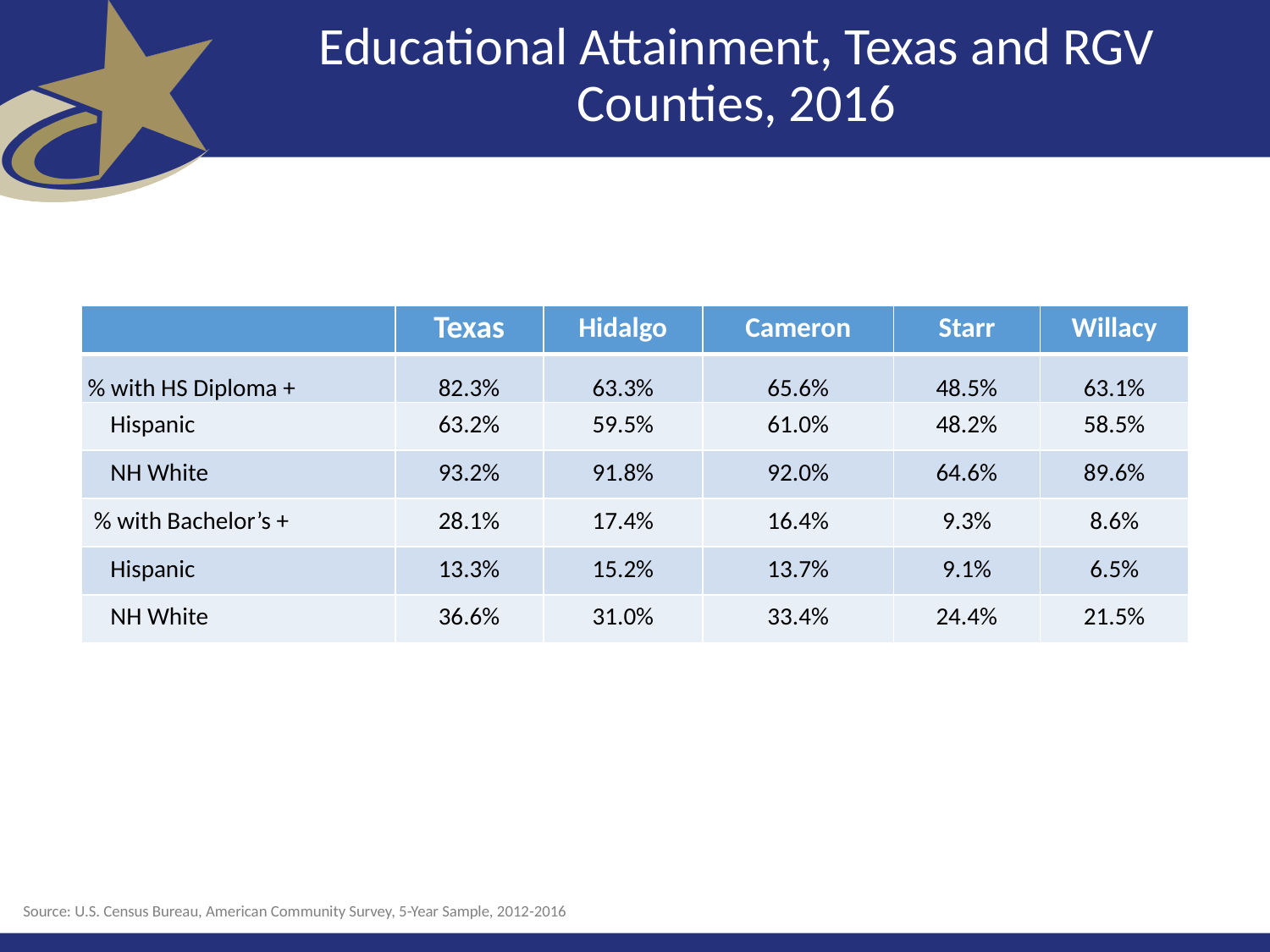

# Educational Attainment, Texas and RGV Counties, 2016
|  | Texas | Hidalgo | Cameron | Starr | Willacy |
| --- | --- | --- | --- | --- | --- |
| % with HS Diploma + | 82.3% | 63.3% | 65.6% | 48.5% | 63.1% |
| Hispanic | 63.2% | 59.5% | 61.0% | 48.2% | 58.5% |
| NH White | 93.2% | 91.8% | 92.0% | 64.6% | 89.6% |
| % with Bachelor’s + | 28.1% | 17.4% | 16.4% | 9.3% | 8.6% |
| Hispanic | 13.3% | 15.2% | 13.7% | 9.1% | 6.5% |
| NH White | 36.6% | 31.0% | 33.4% | 24.4% | 21.5% |
Source: U.S. Census Bureau, American Community Survey, 5-Year Sample, 2012-2016